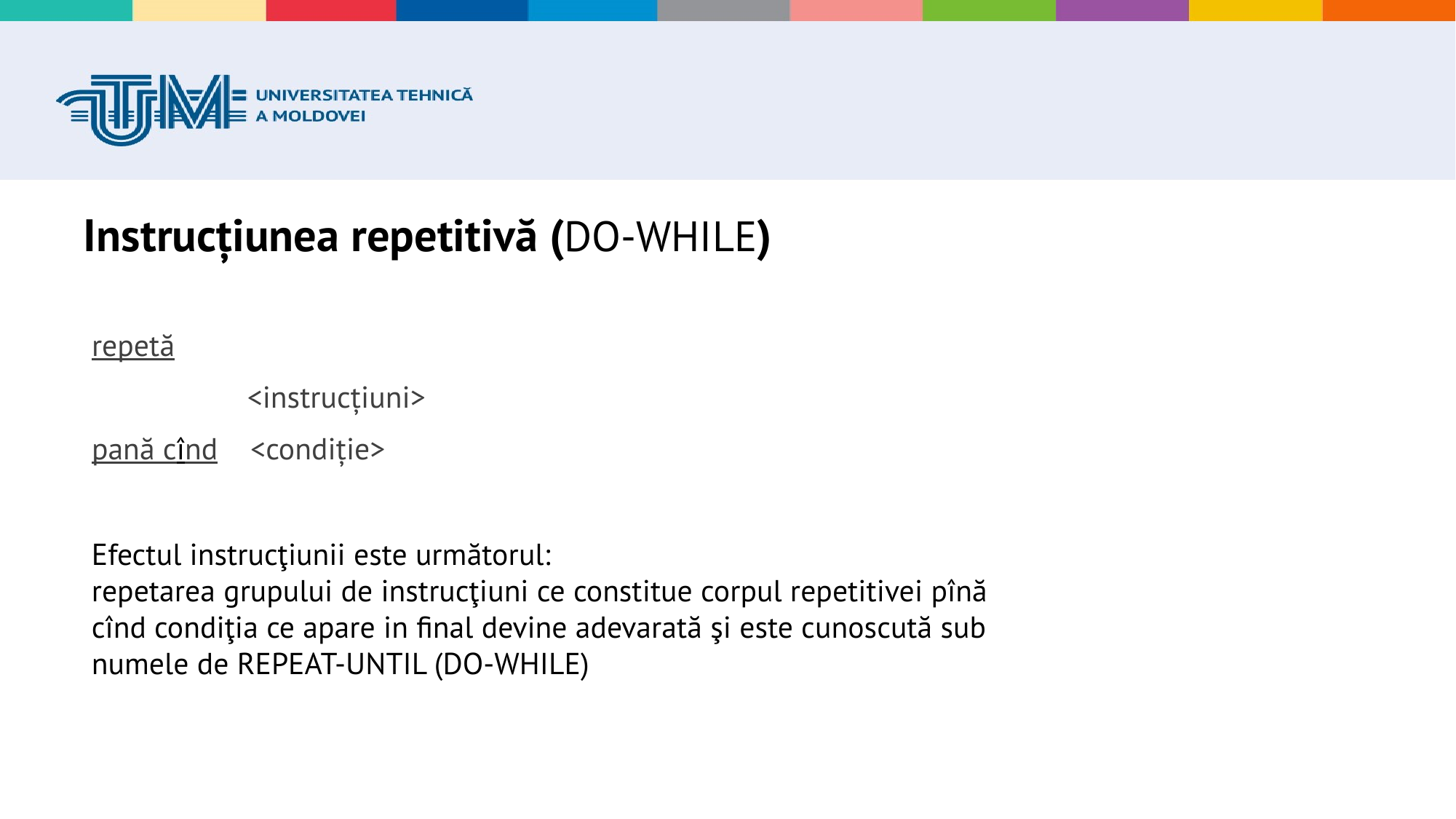

# Instrucţiunea repetitivă (DO-WHILE)
repetă
                   <instrucţiuni>
pană cînd    <condiţie>
Efectul instrucţiunii este următorul:
repetarea grupului de instrucţiuni ce constitue corpul repetitivei pînă cînd condiţia ce apare in final devine adevarată şi este cunoscută sub numele de REPEAT-UNTIL (DO-WHILE)